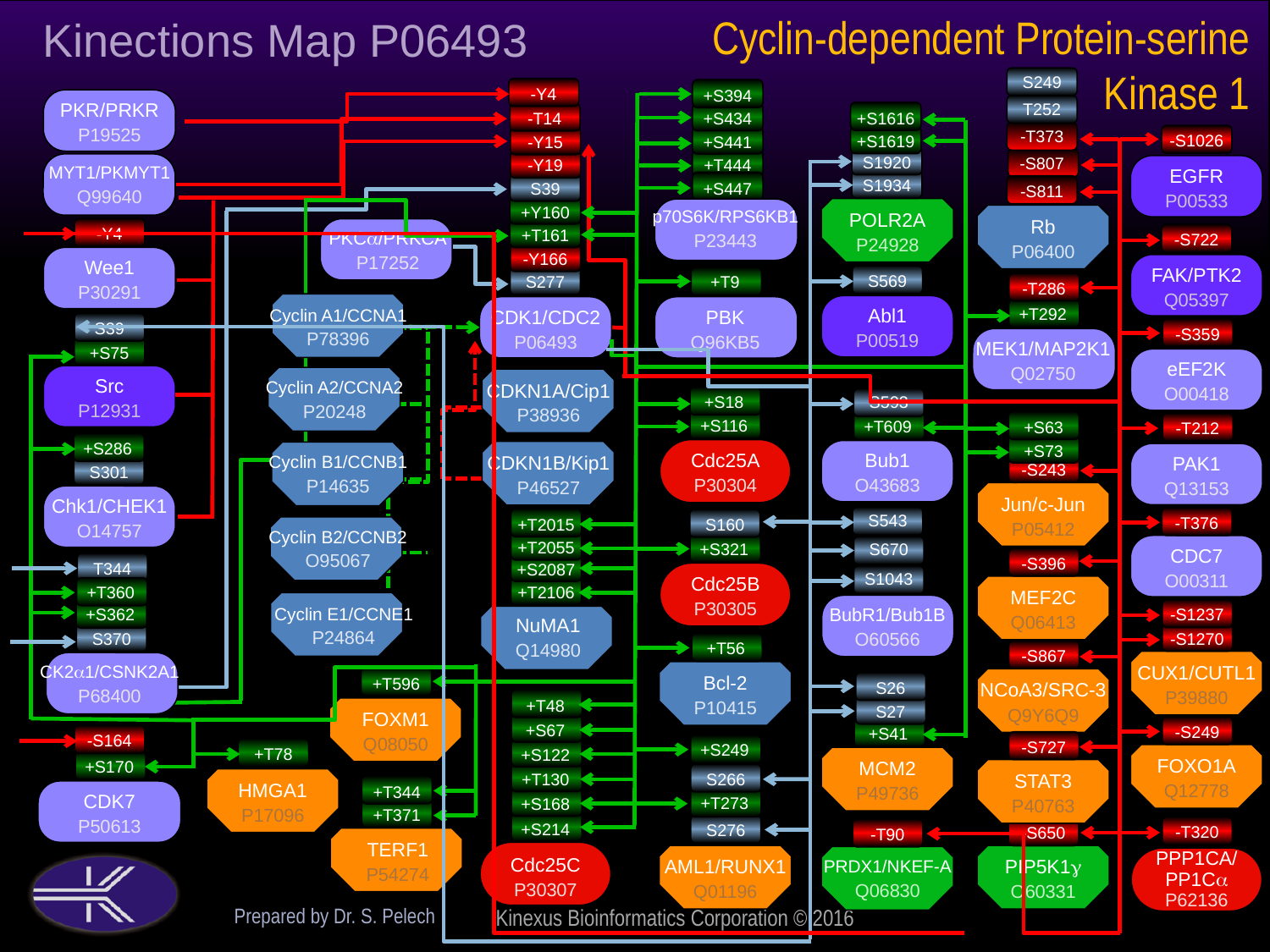

Cyclin-dependent Protein-serine Kinase 1
Kinections Map P06493
S249

T252

-T373

-S807

-S811

Rb
P06400
-Y4

+S394

+S434

+S441

+T444

+S447

p70S6K/RPS6KB1
P23443

PKR/PRKR
P19525

-T14

+S1616

+S1619

S1920

S1934

POLR2A
P24928
-S1026

EGFR
P00533

-Y15

-Y19

MYT1/PKMYT1
Q99640

S39

+Y160

-Y4

PKCα/PRKCA
P17252

+T161

-S722

FAK/PTK2
Q05397

-Y166

Wee1
P30291

S569

Abl1
P00519

S277

+T9

PBK
Q96KB5

-T286

+T292

MEK1/MAP2K1
Q02750

Cyclin A1/CCNA1
P78396
CDK1/CDC2
P06493

S39

-S359

eEF2K
O00418

+S75

Src
P12931

Cyclin A2/CCNA2
P20248

CDKN1A/Cip1
P38936
+S18

+S116

Cdc25A
P30304
S593

+T609

Bub1
O43683

+S63

+S73

-S243

Jun/c-Jun
P05412
-T212

PAK1
Q13153

+S286

S301

Chk1/CHEK1
O14757

CDKN1B/Kip1
P46527

Cyclin B1/CCNB1
P14635
S543

S670

S1043

BubR1/Bub1B
O60566

-T376

CDC7
O00311

S160

+S321

Cdc25B
P30305
+T2015

+T2055

+S2087

+T2106

NuMA1
Q14980

Cyclin B2/CCNB2
O95067
-S396

MEF2C
Q06413
T344

+T360

+S362

S370

CK2α1/CSNK2A1
P68400

Cyclin E1/CCNE1
P24864
-S1237

-S1270

CUX1/CUTL1
P39880
+T56

Bcl-2
P10415
-S867

NCoA3/SRC-3
Q9Y6Q9
+T596

FOXM1
Q08050
S26

S27

+S41

MCM2
P49736
+T48

+S67

-S249

FOXO1A
Q12778
-S164

-S727

STAT3
P40763
+S249

S266

+T273

S276

AML1/RUNX1
Q01196
+T78

HMGA1
P17096
+S122

+S170

+T130

+T344

+T371

TERF1
P54274
CDK7
P50613

+S168

+S214

-T320

PPP1CA/
PP1Cα
P62136

-S650

PIP5K1γ
O60331
-T90

PRDX1/NKEF-A
Q06830

Cdc25C
P30307
Prepared by Dr. S. Pelech